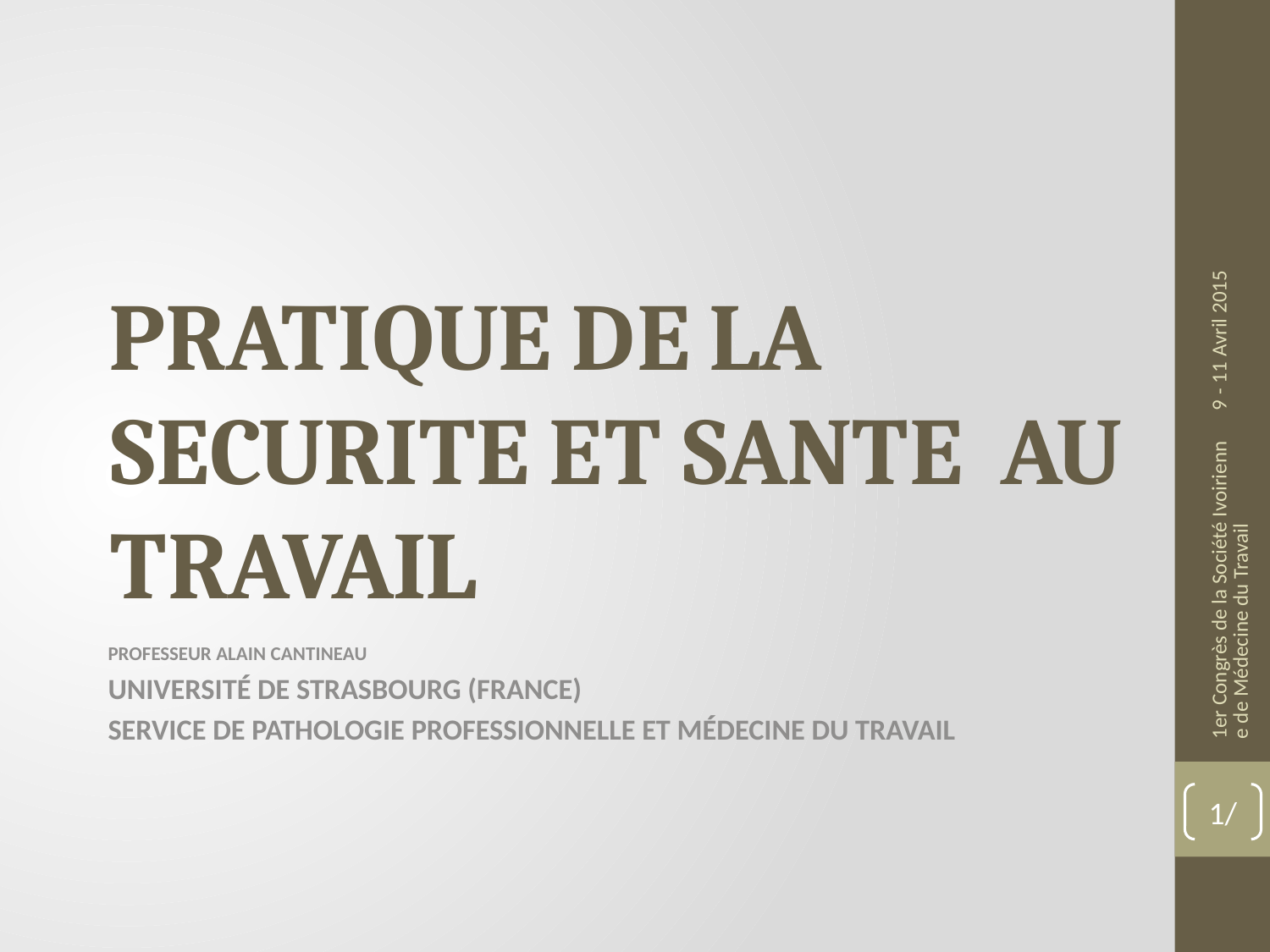

9 - 11 Avril 2015
# PRATIQUE DE LA SECURITE ET SANTE  AU TRAVAIL
1er Congrès de la Société Ivoirienne de Médecine du Travail
Professeur Alain CANTINEAU
Université de Strasbourg (France)
Service de Pathologie Professionnelle et Médecine du Travail
1/